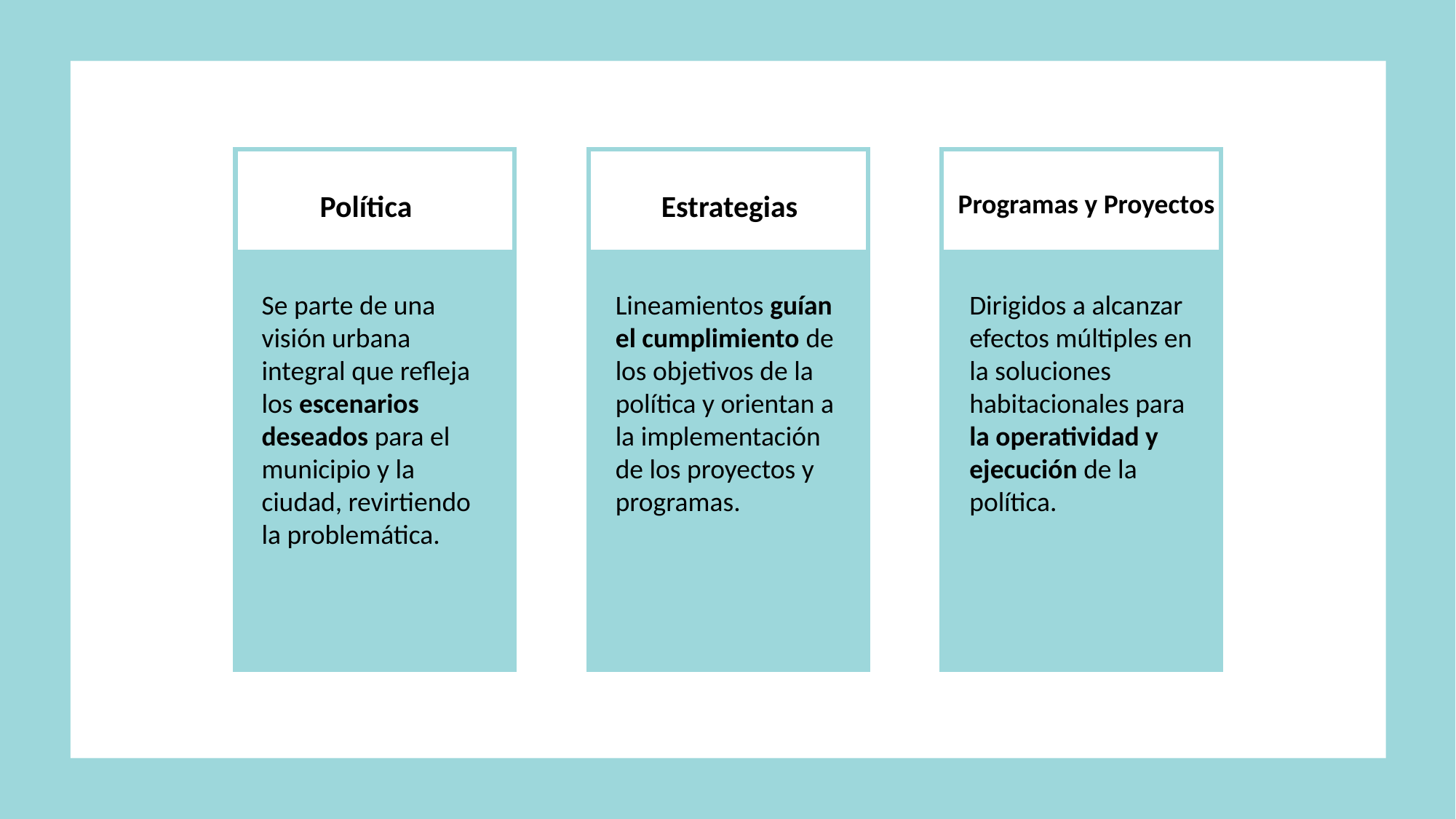

Política
Estrategias
Programas y Proyectos
Se parte de una visión urbana integral que refleja los escenarios deseados para el municipio y la ciudad, revirtiendo la problemática.
Lineamientos guían el cumplimiento de  los objetivos de la política y orientan a la implementación de los proyectos y programas.
Dirigidos a alcanzar efectos múltiples en la soluciones habitacionales para la operatividad y ejecución de la política.